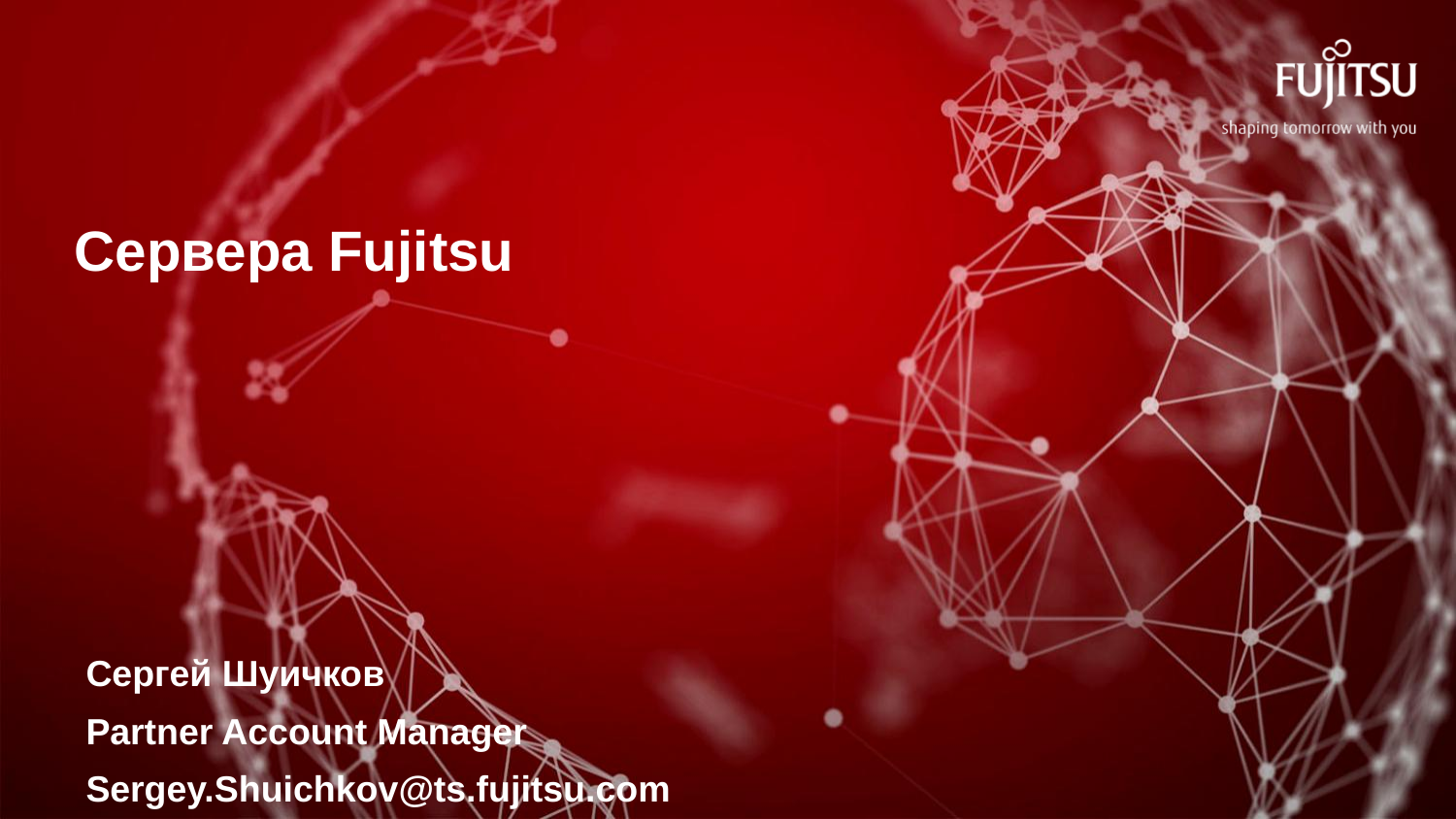

# Сервера Fujitsu
Сергей Шуичков
Partner Account Manager
Sergey.Shuichkov@ts.fujitsu.com